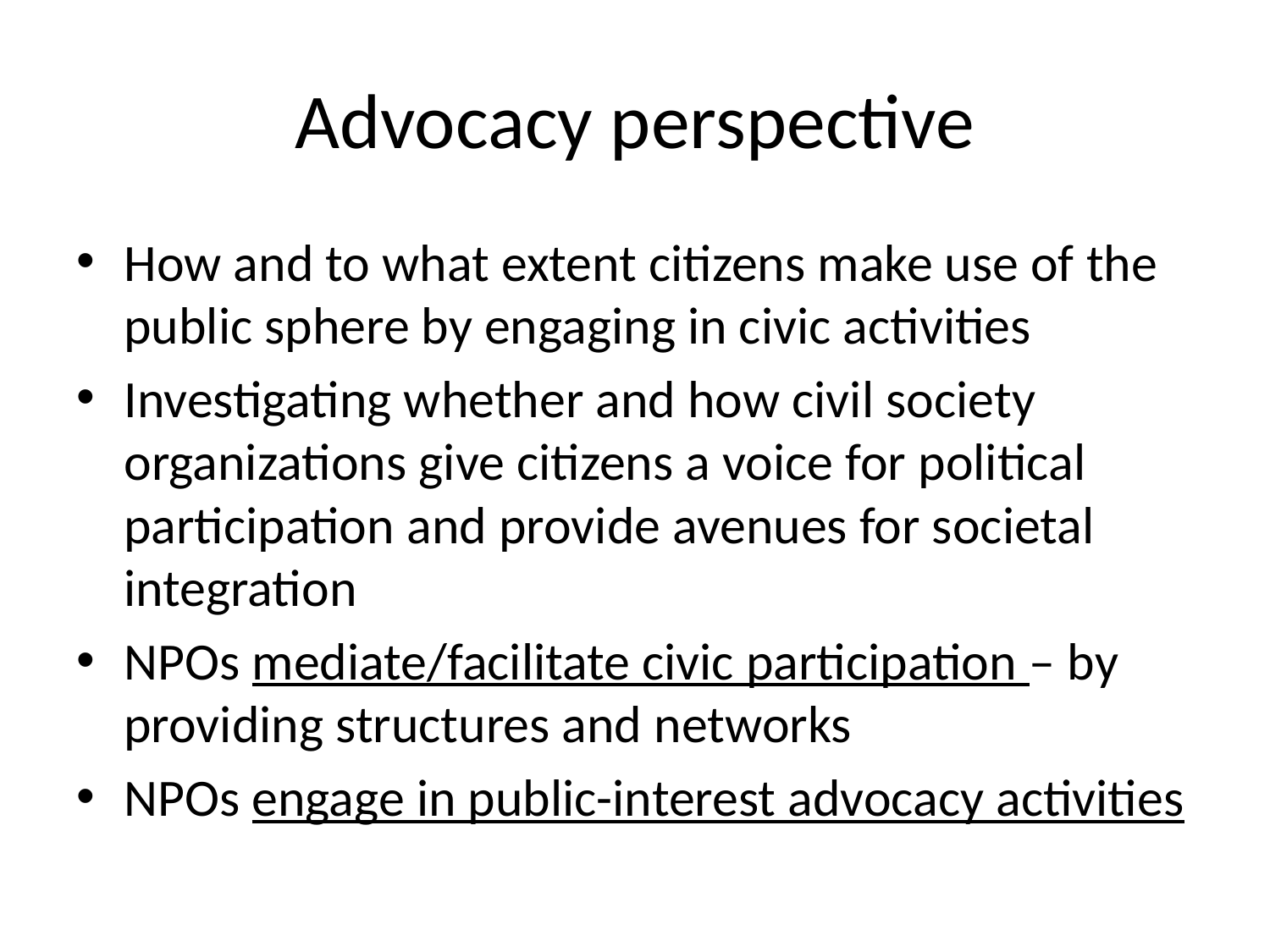

# Advocacy perspective
How and to what extent citizens make use of the public sphere by engaging in civic activities
Investigating whether and how civil society organizations give citizens a voice for political participation and provide avenues for societal integration
NPOs mediate/facilitate civic participation – by providing structures and networks
NPOs engage in public-interest advocacy activities